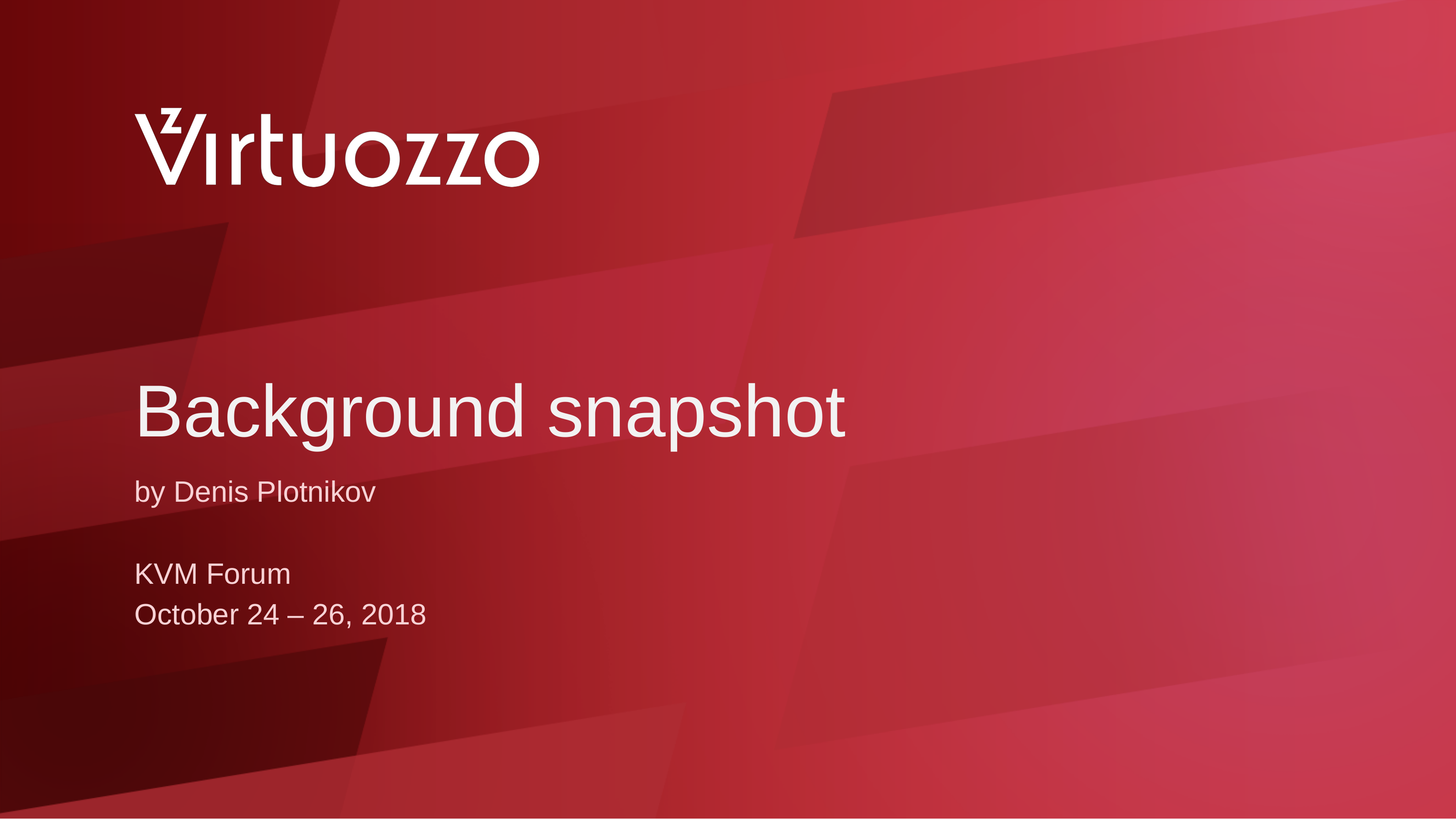

# Background snapshot
by Denis Plotnikov

KVM Forum
October 24 – 26, 2018